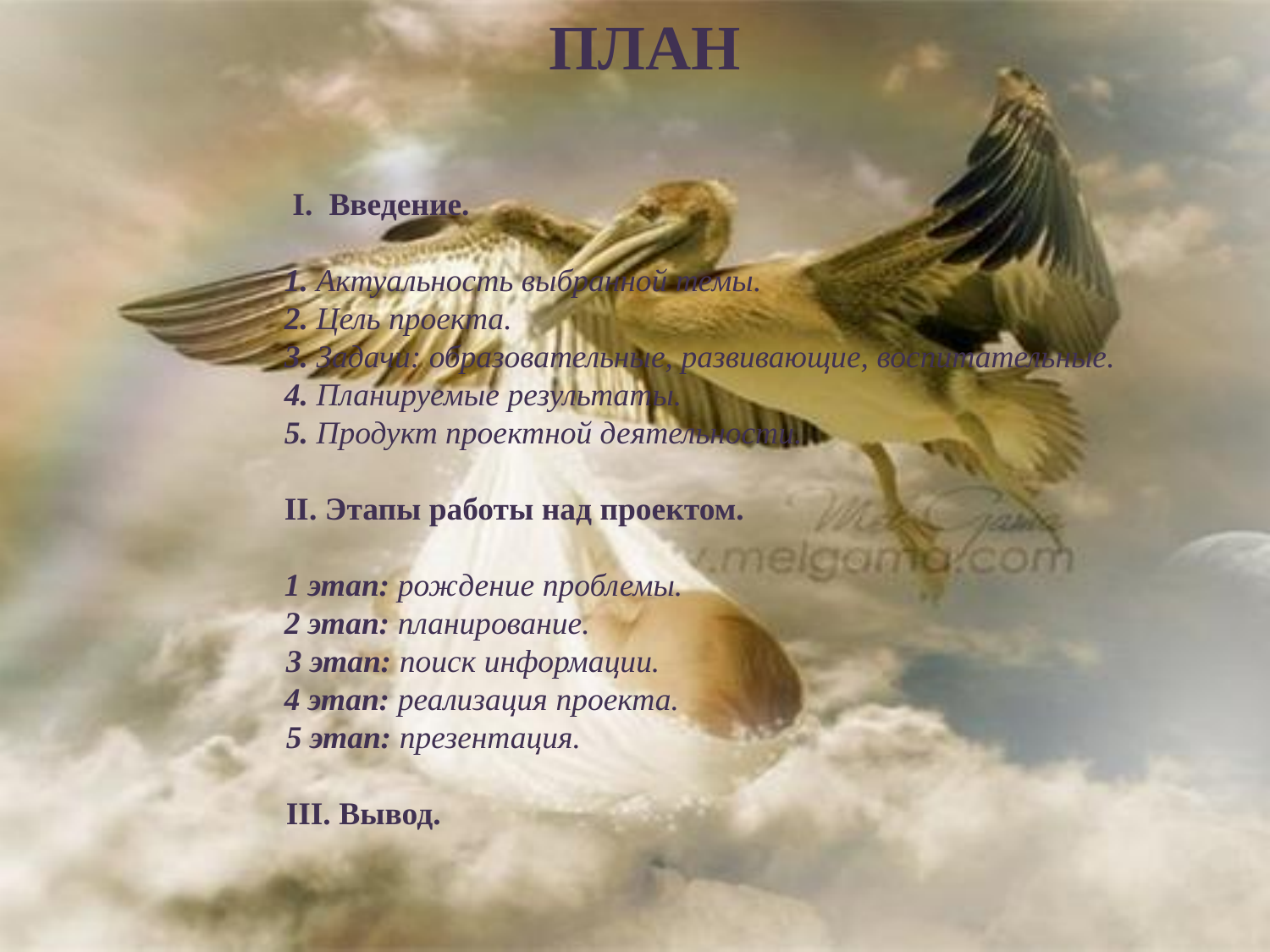

ПЛАН

	 I.  Введение.

	1. Актуальность выбранной темы.
	2. Цель проекта.
	3. Задачи: образовательные, развивающие, воспитательные.
	4. Планируемые результаты.
	5. Продукт проектной деятельности.

	II. Этапы работы над проектом.

	1 этап: рождение проблемы.
	2 этап: планирование.
                3 этап: поиск информации.
	4 этап: реализация проекта.
                5 этап: презентация.

                III. Вывод.